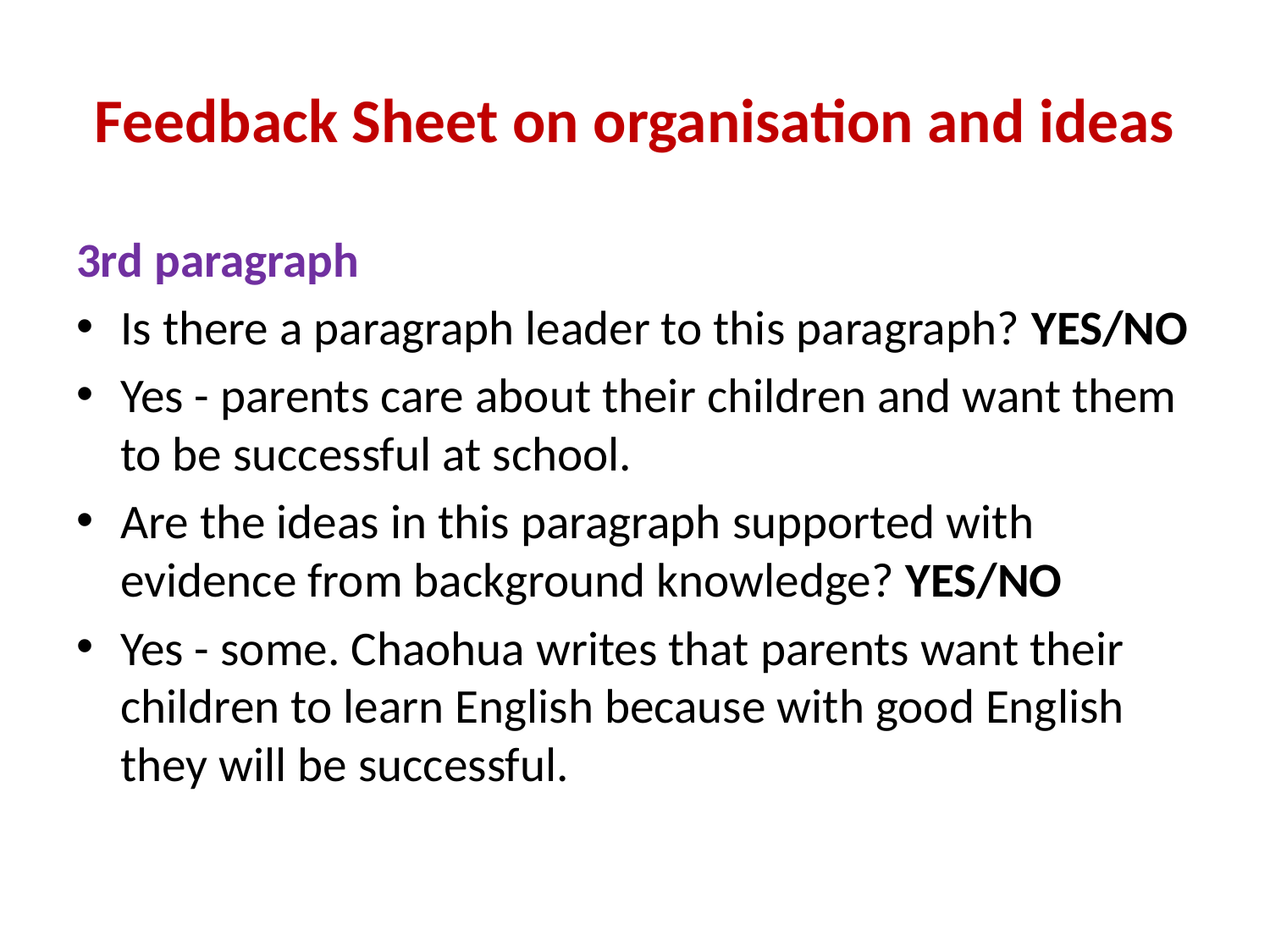

# Feedback Sheet on organisation and ideas
3rd paragraph
Is there a paragraph leader to this paragraph? YES/NO
Yes - parents care about their children and want them to be successful at school.
Are the ideas in this paragraph supported with evidence from background knowledge? YES/NO
Yes - some. Chaohua writes that parents want their children to learn English because with good English they will be successful.